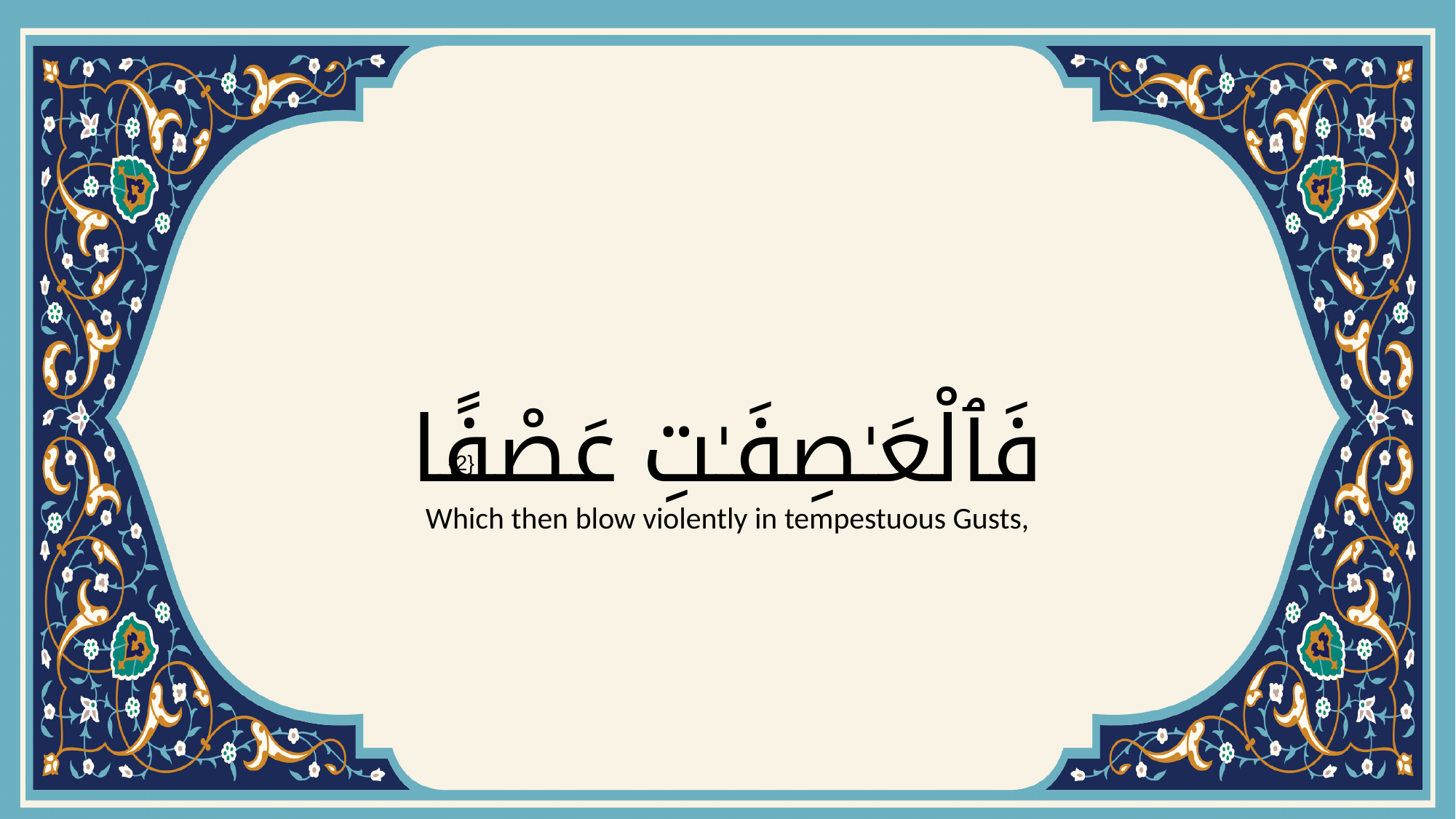

# فَٱلْعَـٰصِفَـٰتِ عَصْفًا
{2}
Which then blow violently in tempestuous Gusts,